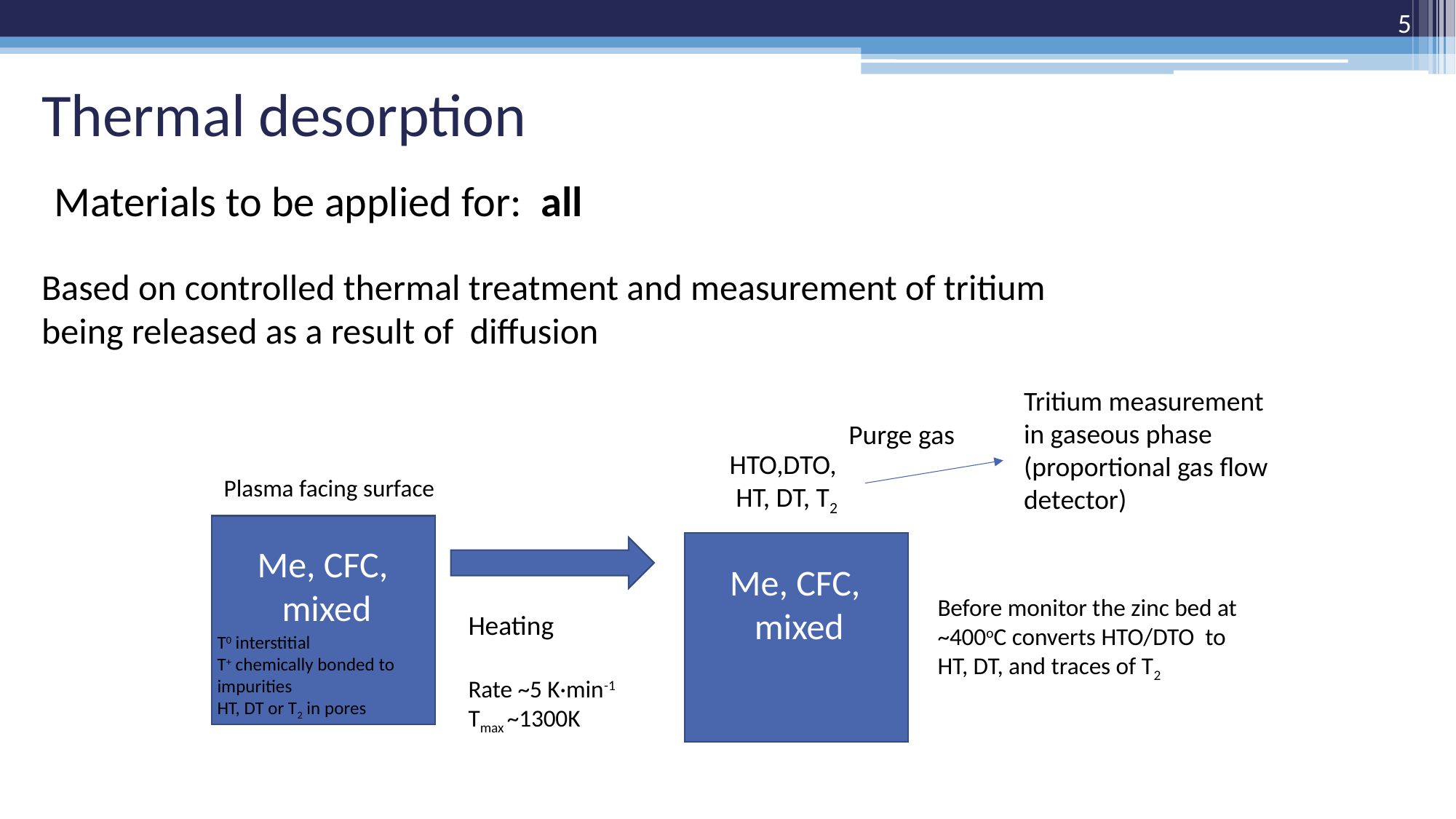

5
# Thermal desorption
Materials to be applied for:  all
Based on controlled thermal treatment and measurement of tritium being released as a result of  diffusion
Tritium measurement in gaseous phase (proportional gas flow detector)
Purge gas
HTO,DTO,
 HT, DT, T2
Plasma facing surface

Me, CFC,
 mixed

Me, CFC,
 mixed
Before monitor the zinc bed at ~400oC converts HTO/DTO  to HT, DT, and traces of T2
Heating

Rate ~5 K·min-1
Tmax ~1300K
T0 interstitial
T+ chemically bonded to impurities
HT, DT or T2 in pores